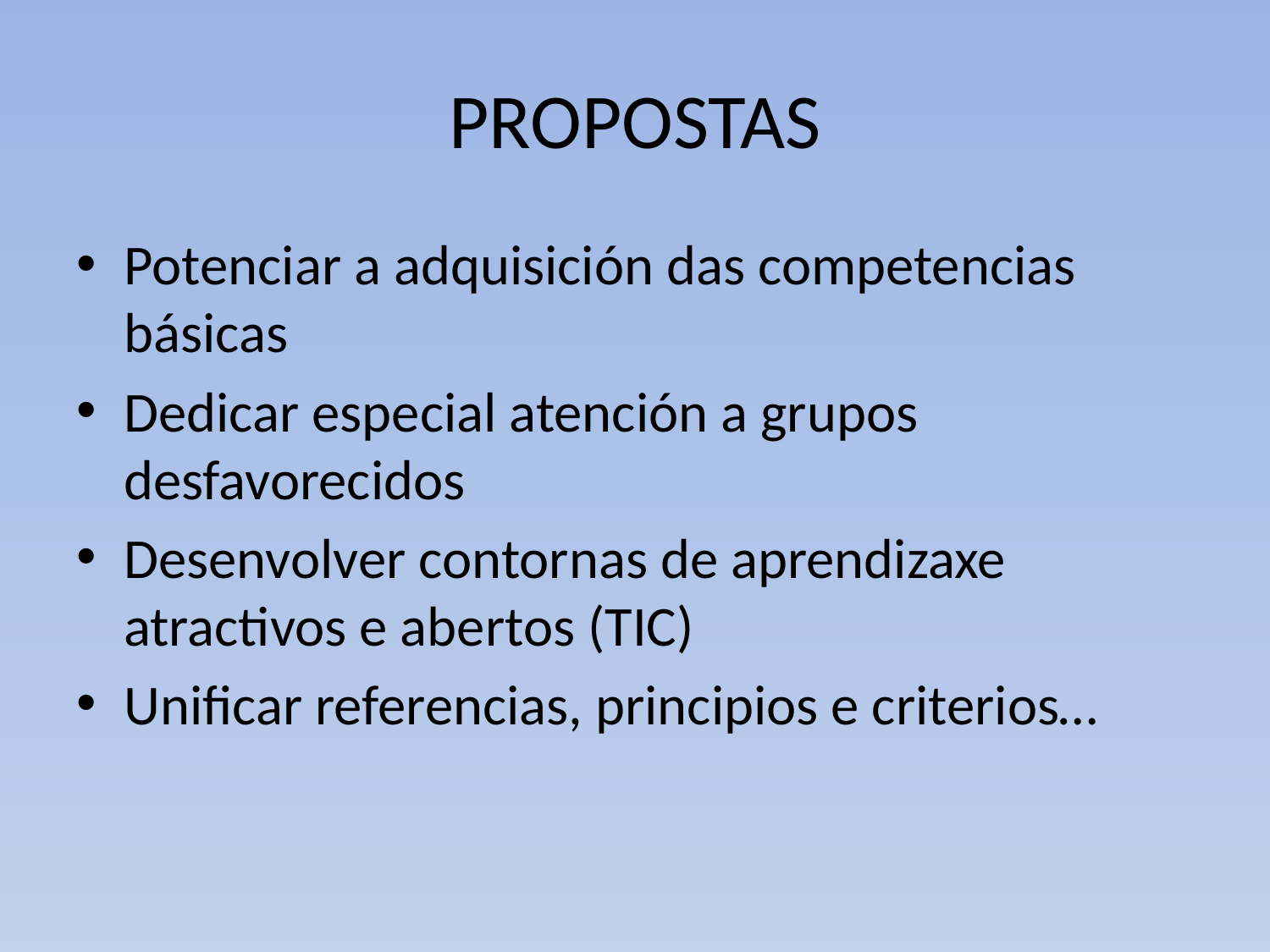

# PROPOSTAS
Potenciar a adquisición das competencias básicas
Dedicar especial atención a grupos desfavorecidos
Desenvolver contornas de aprendizaxe atractivos e abertos (TIC)
Unificar referencias, principios e criterios…